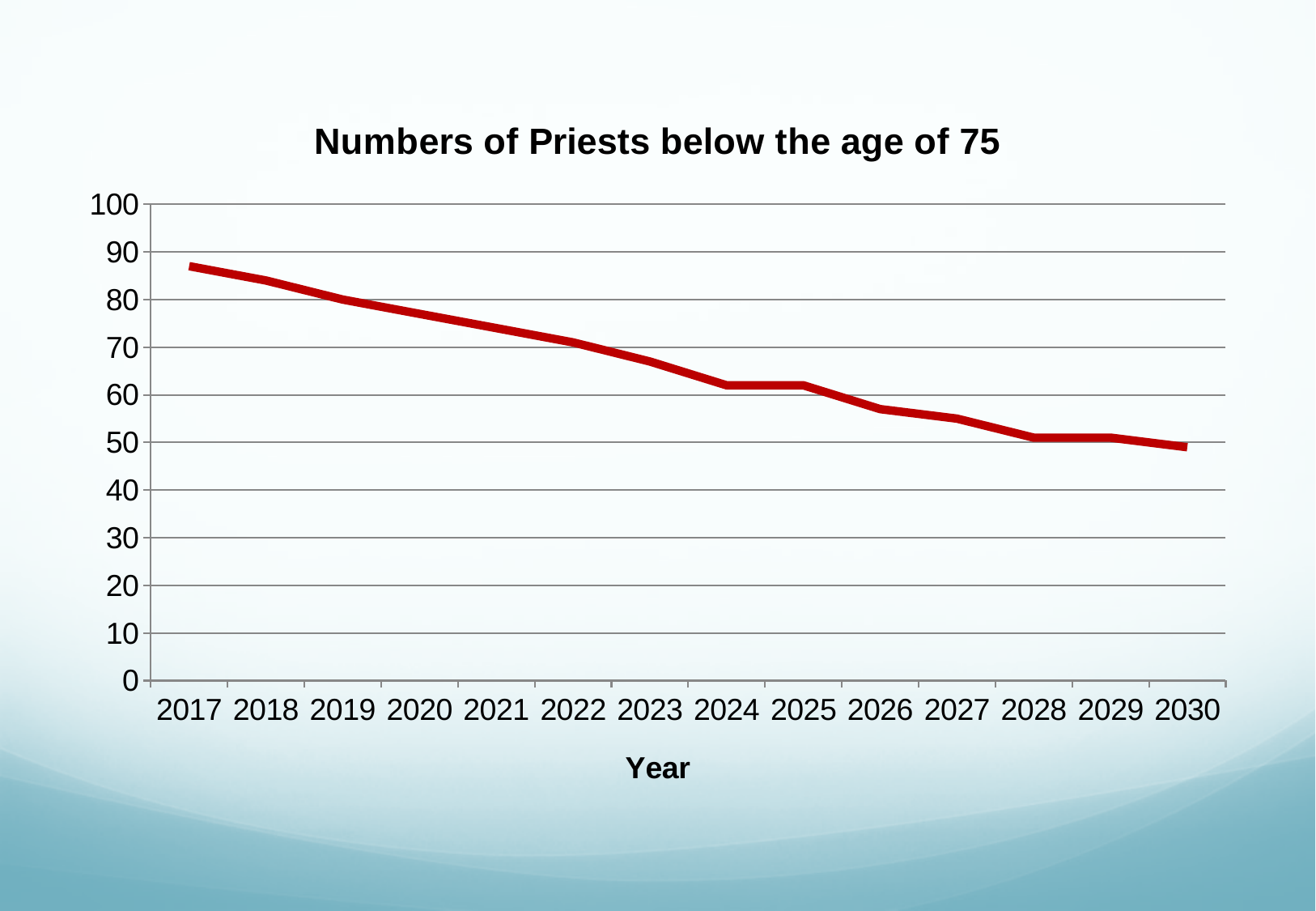

### Chart: Numbers of Priests below the age of 75

| Category |  |
|---|---|
| 2017.0 | 87.0 |
| 2018.0 | 84.0 |
| 2019.0 | 80.0 |
| 2020.0 | 77.0 |
| 2021.0 | 74.0 |
| 2022.0 | 71.0 |
| 2023.0 | 67.0 |
| 2024.0 | 62.0 |
| 2025.0 | 62.0 |
| 2026.0 | 57.0 |
| 2027.0 | 55.0 |
| 2028.0 | 51.0 |
| 2029.0 | 51.0 |
| 2030.0 | 49.0 |